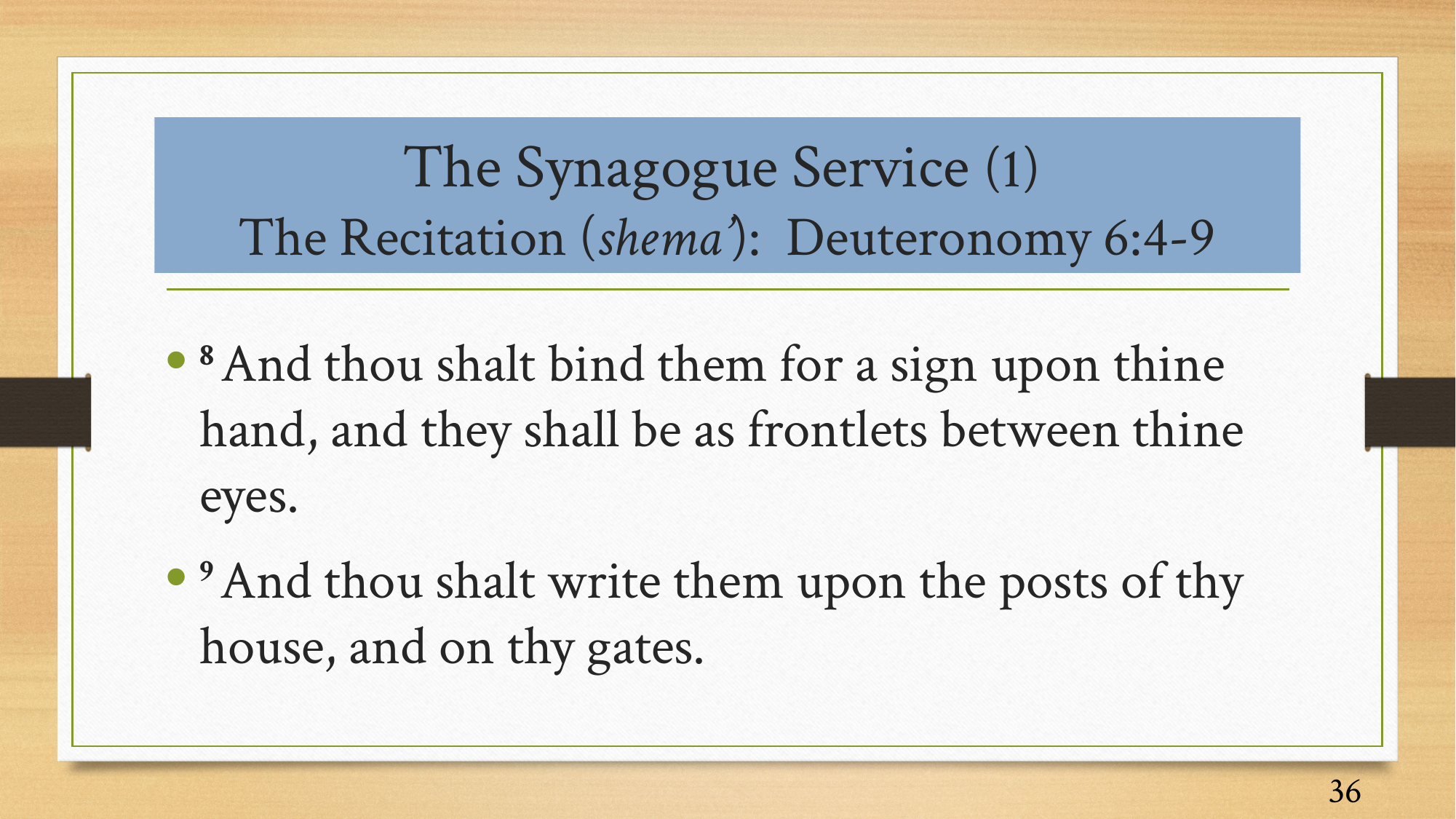

# The Synagogue Service (1) The Recitation (shema’):  Deuteronomy 6:4-9
8 And thou shalt bind them for a sign upon thine hand, and they shall be as frontlets between thine eyes.
9 And thou shalt write them upon the posts of thy house, and on thy gates.
36